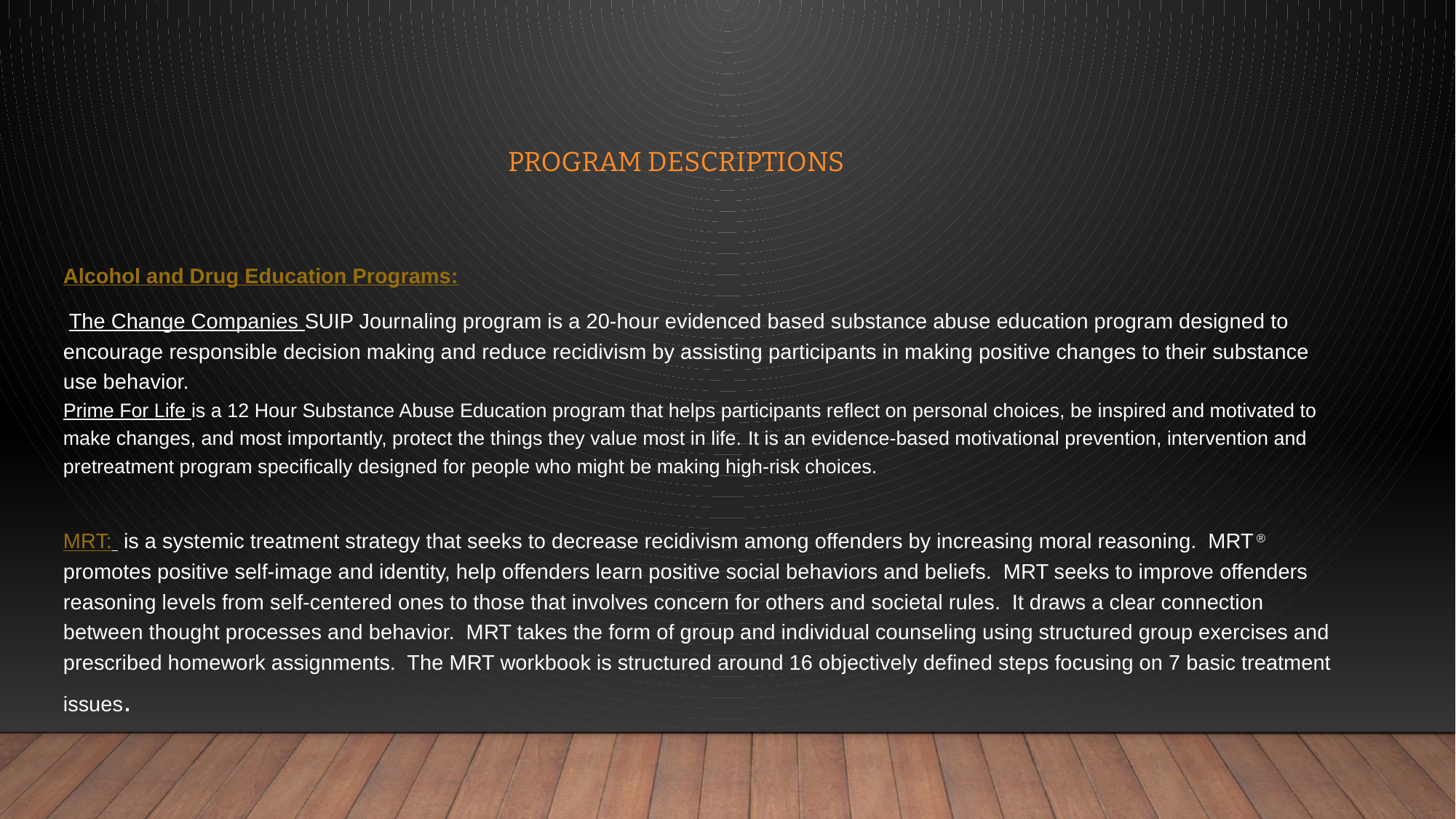

# Program Descriptions
Alcohol and Drug Education Programs:
 The Change Companies SUIP Journaling program is a 20-hour evidenced based substance abuse education program designed to encourage responsible decision making and reduce recidivism by assisting participants in making positive changes to their substance use behavior.
Prime For Life is a 12 Hour Substance Abuse Education program that helps participants reflect on personal choices, be inspired and motivated to make changes, and most importantly, protect the things they value most in life. It is an evidence-based motivational prevention, intervention and pretreatment program specifically designed for people who might be making high-risk choices.

MRT:  is a systemic treatment strategy that seeks to decrease recidivism among offenders by increasing moral reasoning.  MRT® promotes positive self-image and identity, help offenders learn positive social behaviors and beliefs.  MRT seeks to improve offenders reasoning levels from self-centered ones to those that involves concern for others and societal rules.  It draws a clear connection between thought processes and behavior.  MRT takes the form of group and individual counseling using structured group exercises and prescribed homework assignments.  The MRT workbook is structured around 16 objectively defined steps focusing on 7 basic treatment issues.